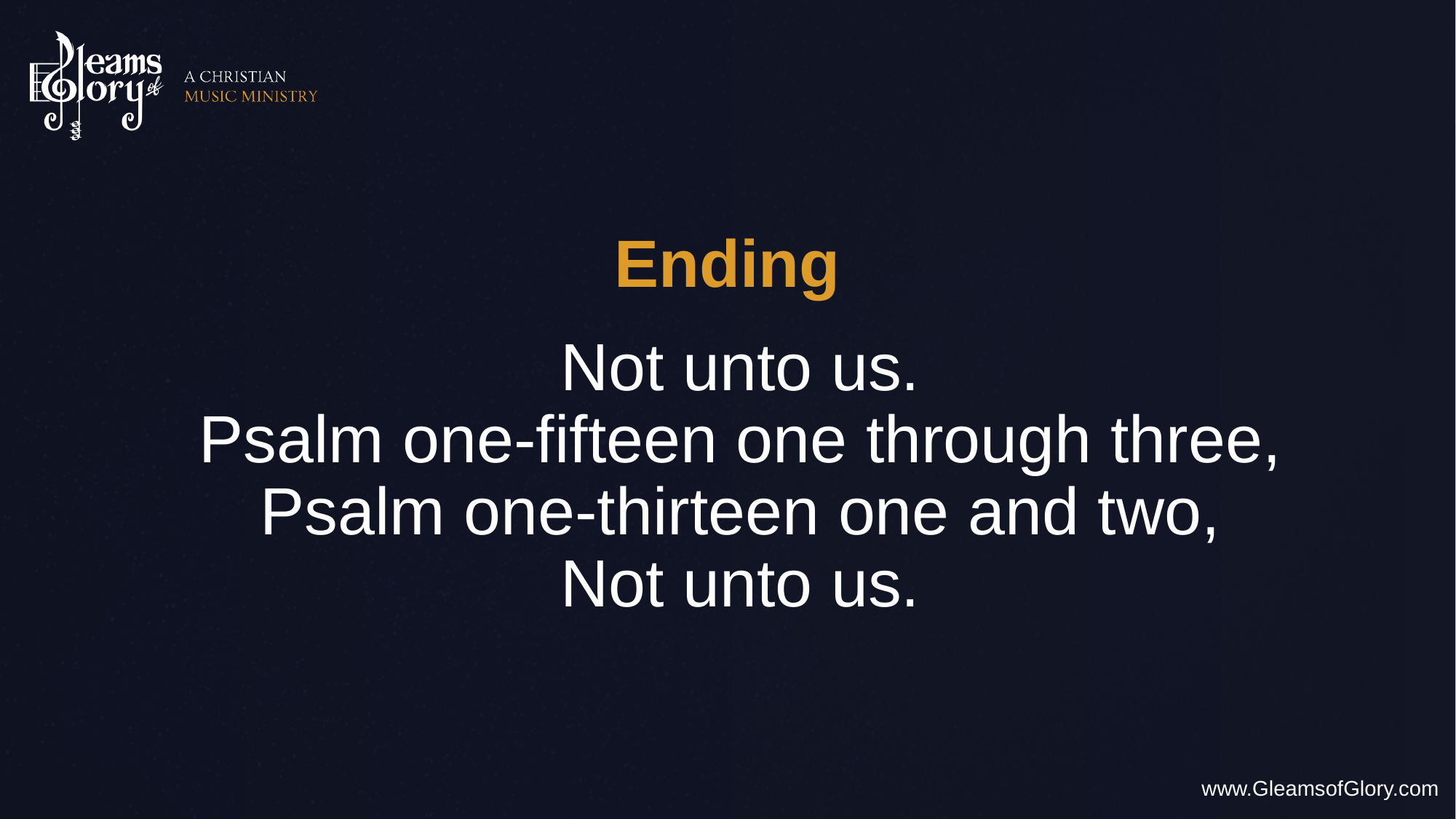

Not unto us.
Psalm one-fifteen one through three,
Psalm one-thirteen one and two,
Not unto us.
Ending